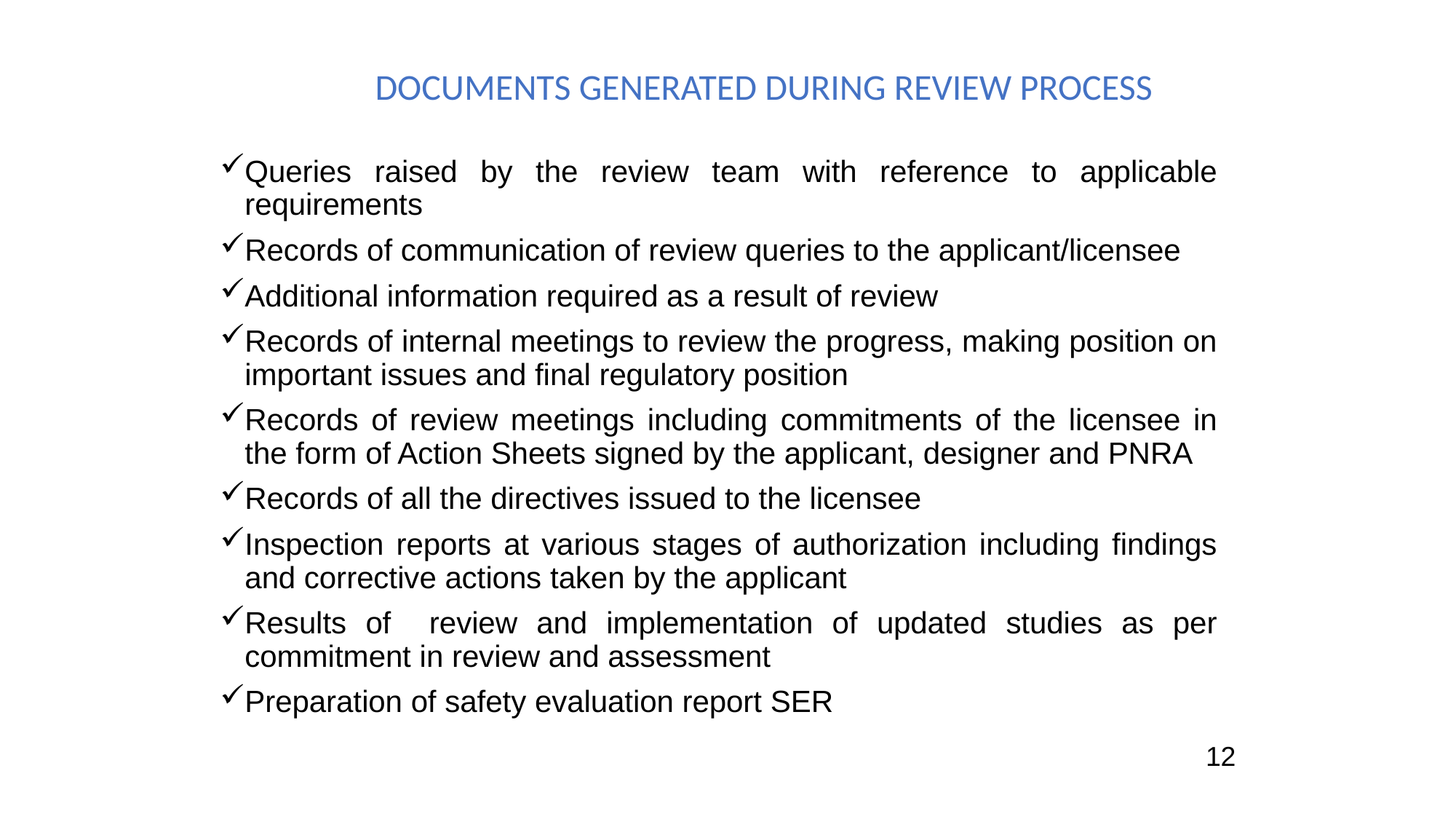

# DOCUMENTS GENERATED DURING REVIEW PROCESS
Queries raised by the review team with reference to applicable requirements
Records of communication of review queries to the applicant/licensee
Additional information required as a result of review
Records of internal meetings to review the progress, making position on important issues and final regulatory position
Records of review meetings including commitments of the licensee in the form of Action Sheets signed by the applicant, designer and PNRA
Records of all the directives issued to the licensee
Inspection reports at various stages of authorization including findings and corrective actions taken by the applicant
Results of  review and implementation of updated studies as per commitment in review and assessment
Preparation of safety evaluation report SER
12